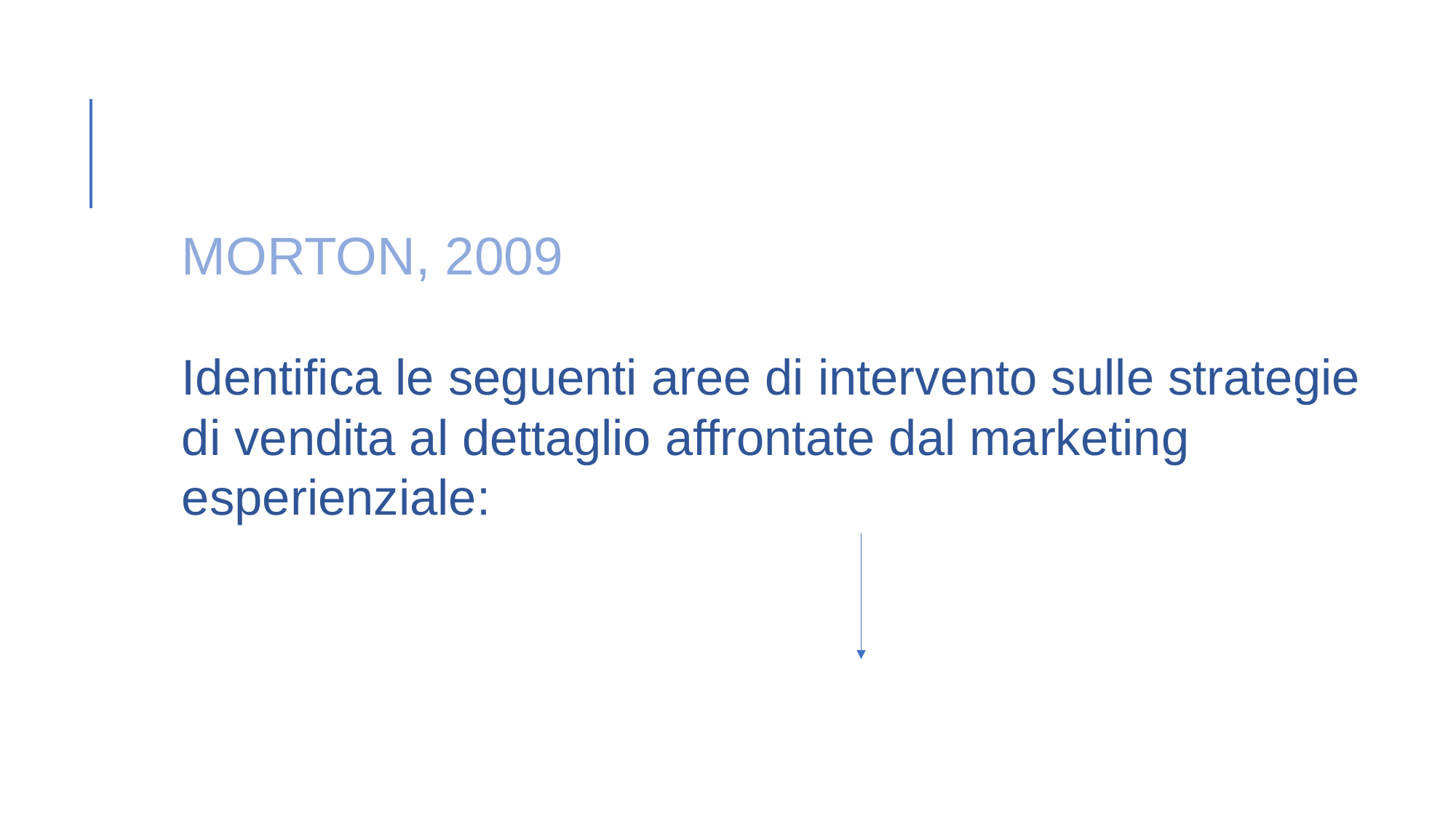

MORTON, 2009

Identifica le seguenti aree di intervento sulle strategie di vendita al dettaglio affrontate dal marketing esperienziale: